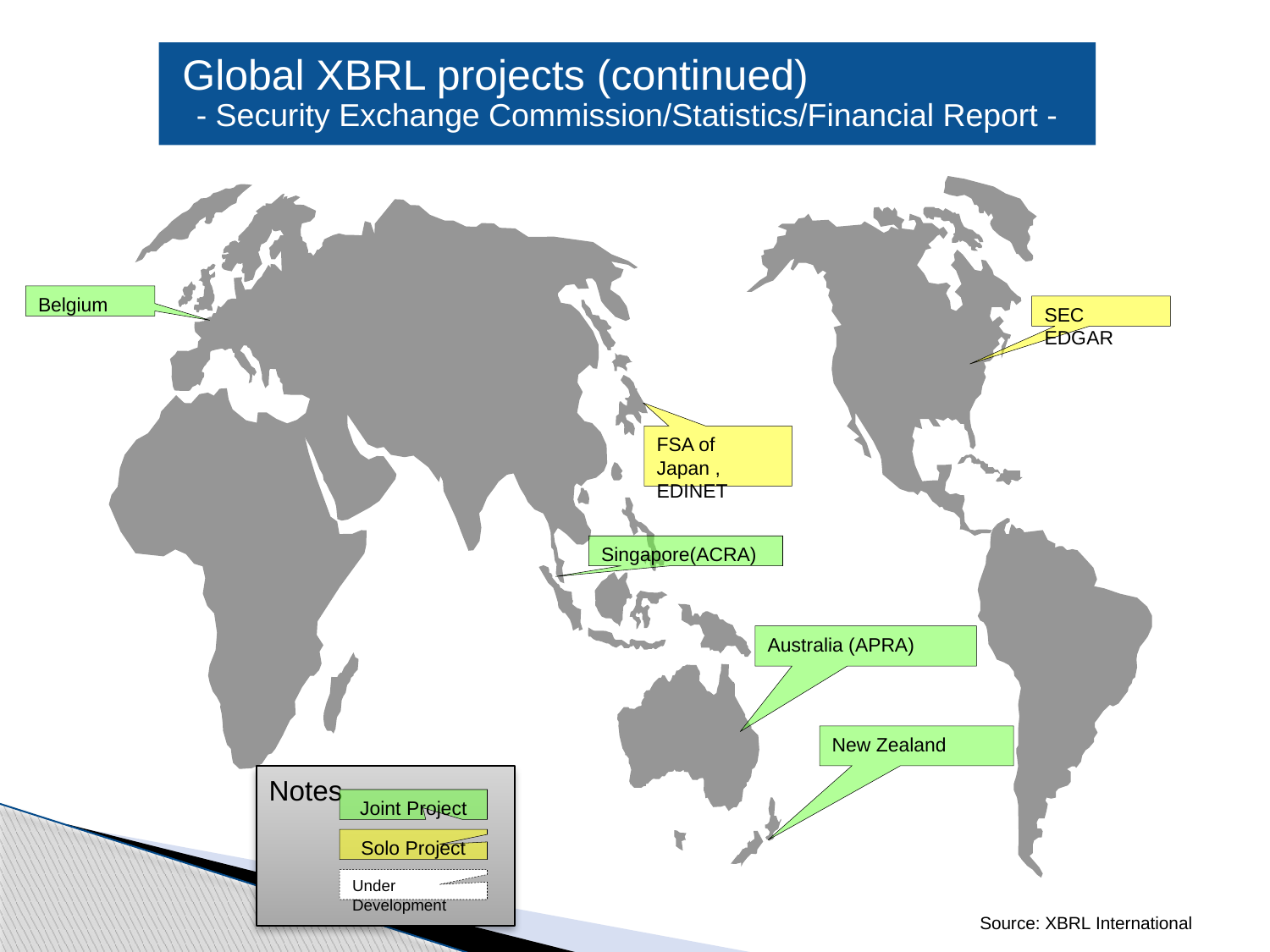

Global XBRL projects (continued)
- Security Exchange Commission/Statistics/Financial Report -

Belgium
SEC EDGAR
FSA of Japan , EDINET
Singapore(ACRA)
Australia (APRA)
New Zealand
Notes
Joint Project
Solo Project
Under Development
Source: XBRL International